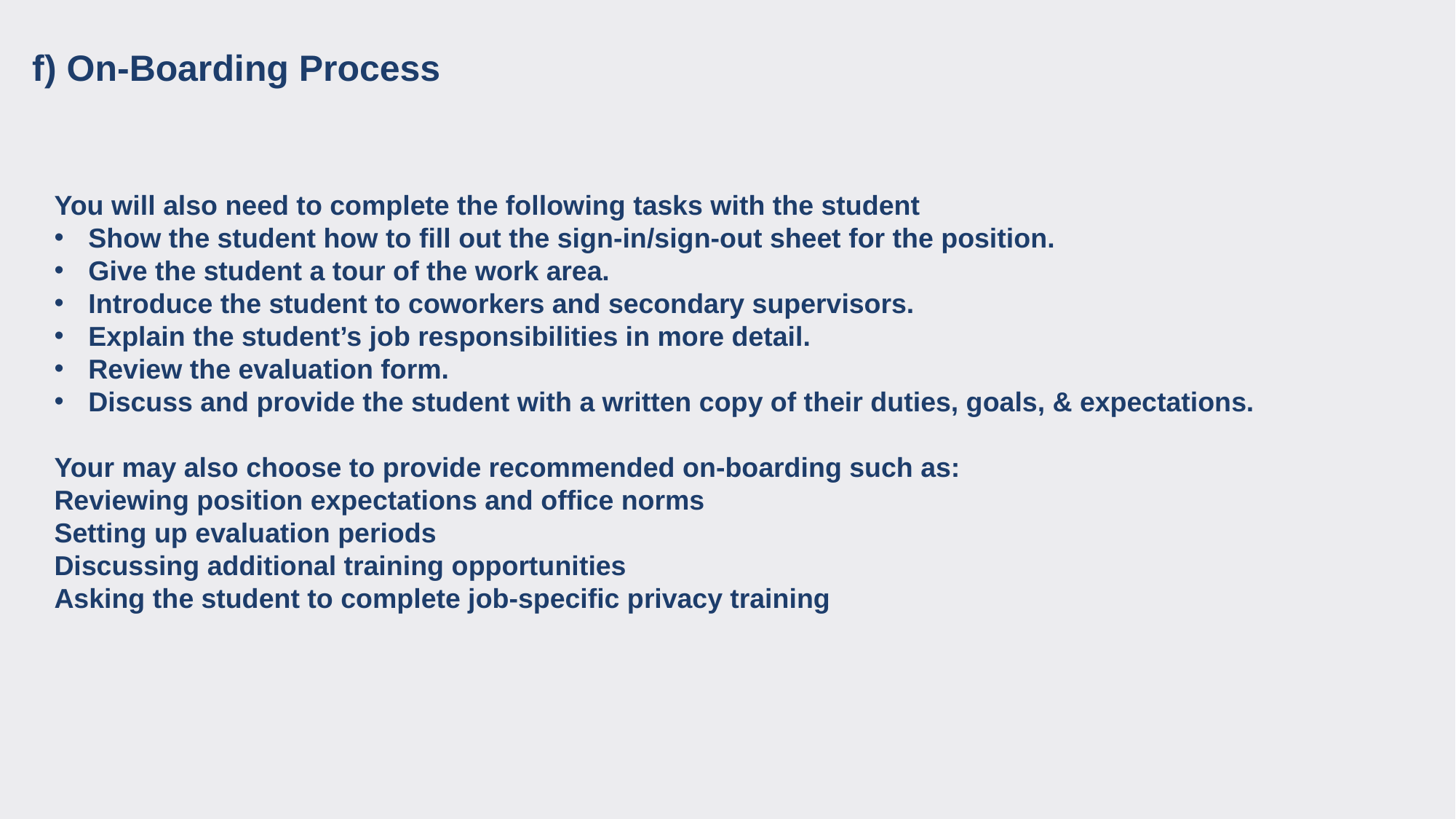

f) On-Boarding Process

You will also need to complete the following tasks with the student
Show the student how to fill out the sign-in/sign-out sheet for the position.
Give the student a tour of the work area.
Introduce the student to coworkers and secondary supervisors.
Explain the student’s job responsibilities in more detail.
Review the evaluation form.
Discuss and provide the student with a written copy of their duties, goals, & expectations.

Your may also choose to provide recommended on-boarding such as:
Reviewing position expectations and office norms
Setting up evaluation periods
Discussing additional training opportunities
Asking the student to complete job-specific privacy training